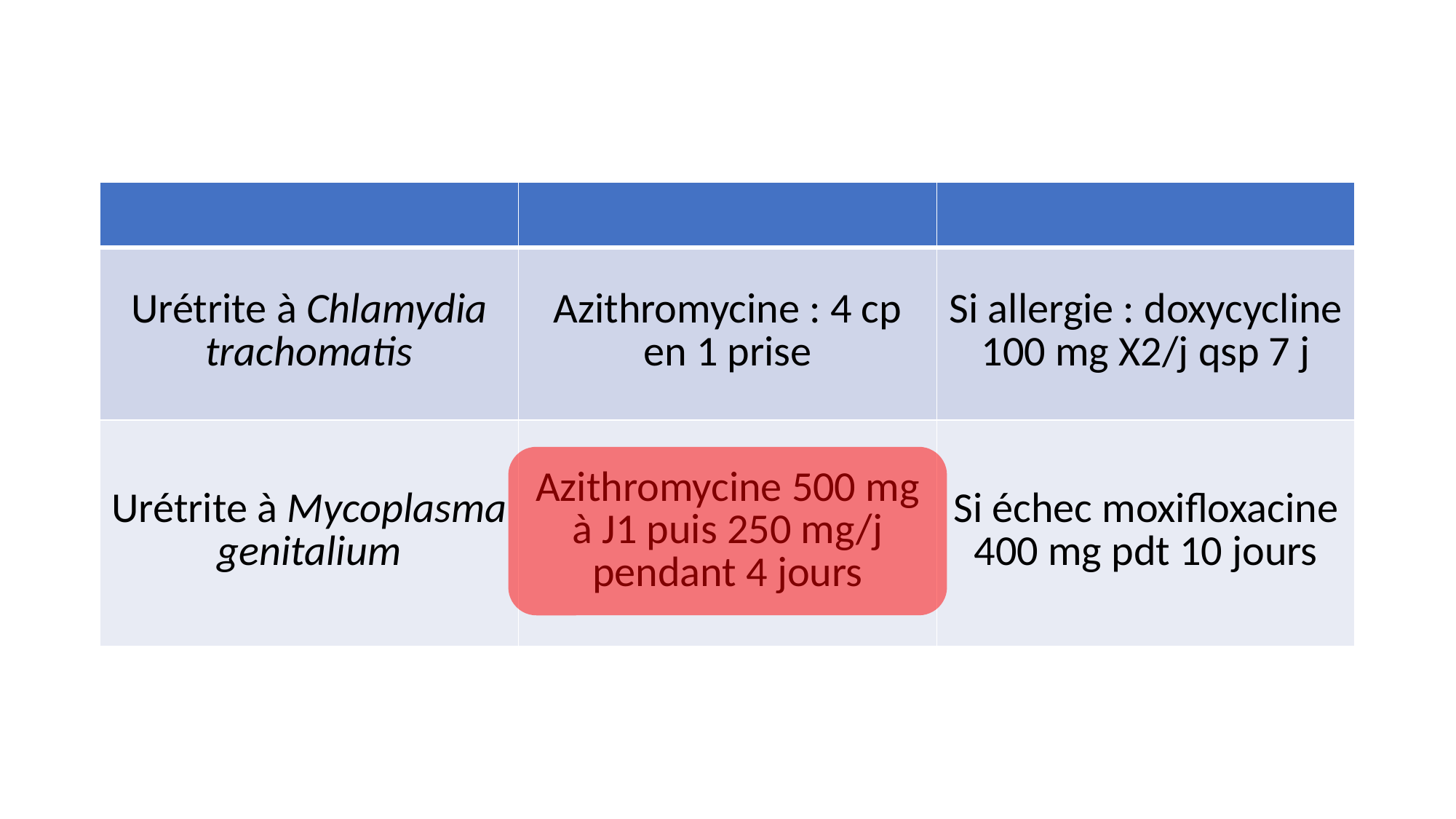

|  |  |  |
| --- | --- | --- |
| Urétrite à Chlamydia trachomatis | Azithromycine : 4 cp en 1 prise | Si allergie : doxycycline 100 mg X2/j qsp 7 j |
| Urétrite à Mycoplasma genitalium | Azithromycine 500 mg à J1 puis 250 mg/j pendant 4 jours | Si échec moxifloxacine 400 mg pdt 10 jours |